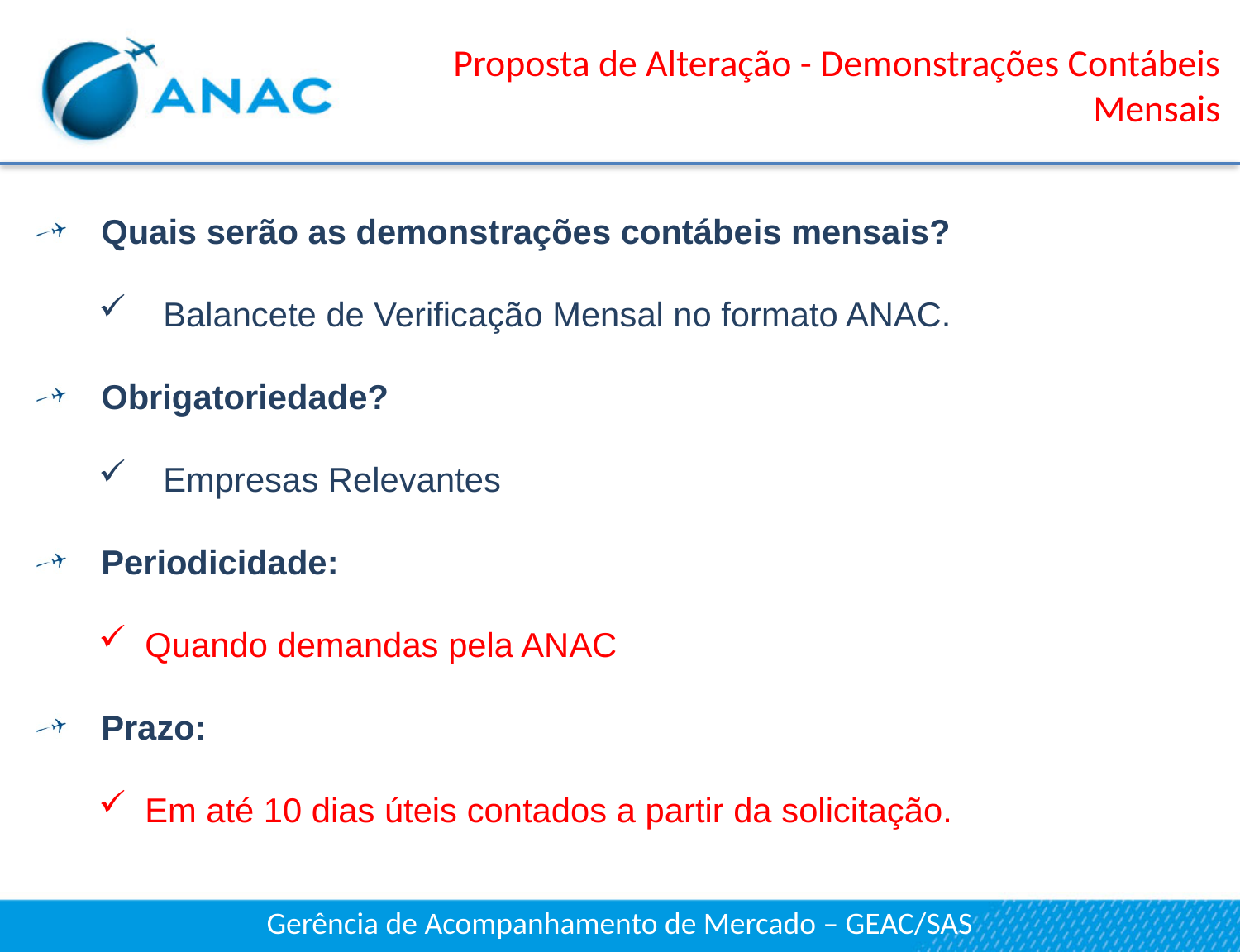

# Proposta de Alteração - Demonstrações Contábeis Mensais
Quais serão as demonstrações contábeis mensais?
Balancete de Verificação Mensal no formato ANAC.
Obrigatoriedade?
Empresas Relevantes
Periodicidade:
Quando demandas pela ANAC
Prazo:
Em até 10 dias úteis contados a partir da solicitação.

Gerência de Acompanhamento de Mercado – GEAC/SAS